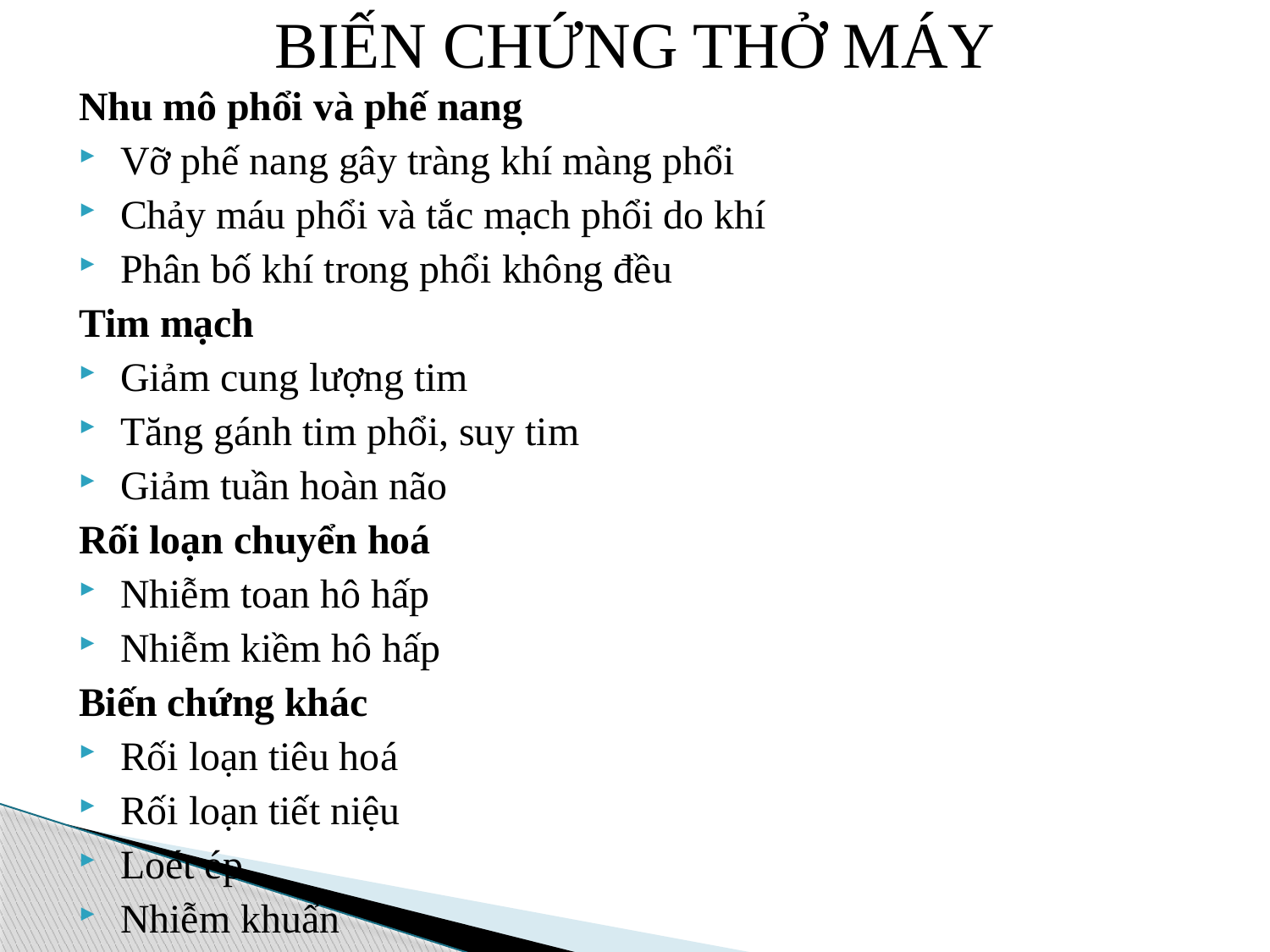

# BIẾN CHỨNG THỞ MÁY
Nhu mô phổi và phế nang
 Vỡ phế nang gây tràng khí màng phổi
 Chảy máu phổi và tắc mạch phổi do khí
 Phân bố khí trong phổi không đều
Tim mạch
 Giảm cung lượng tim
 Tăng gánh tim phổi, suy tim
 Giảm tuần hoàn não
Rối loạn chuyển hoá
 Nhiễm toan hô hấp
 Nhiễm kiềm hô hấp
Biến chứng khác
 Rối loạn tiêu hoá
 Rối loạn tiết niệu
 Loét ép
 Nhiễm khuẩn